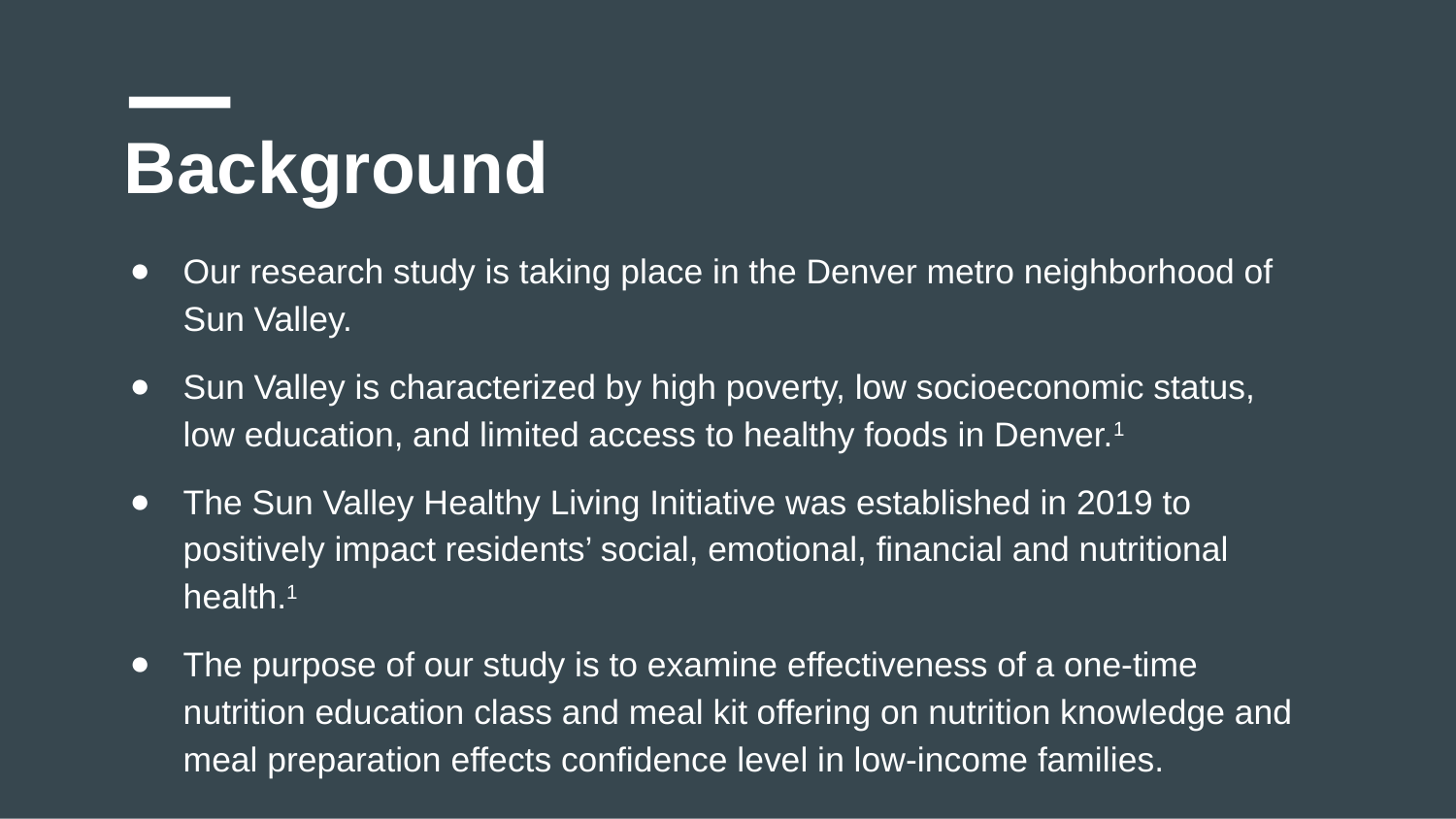

# Background
Our research study is taking place in the Denver metro neighborhood of Sun Valley.
Sun Valley is characterized by high poverty, low socioeconomic status, low education, and limited access to healthy foods in Denver.1
The Sun Valley Healthy Living Initiative was established in 2019 to positively impact residents’ social, emotional, financial and nutritional health.1
The purpose of our study is to examine effectiveness of a one-time nutrition education class and meal kit offering on nutrition knowledge and meal preparation effects confidence level in low-income families.